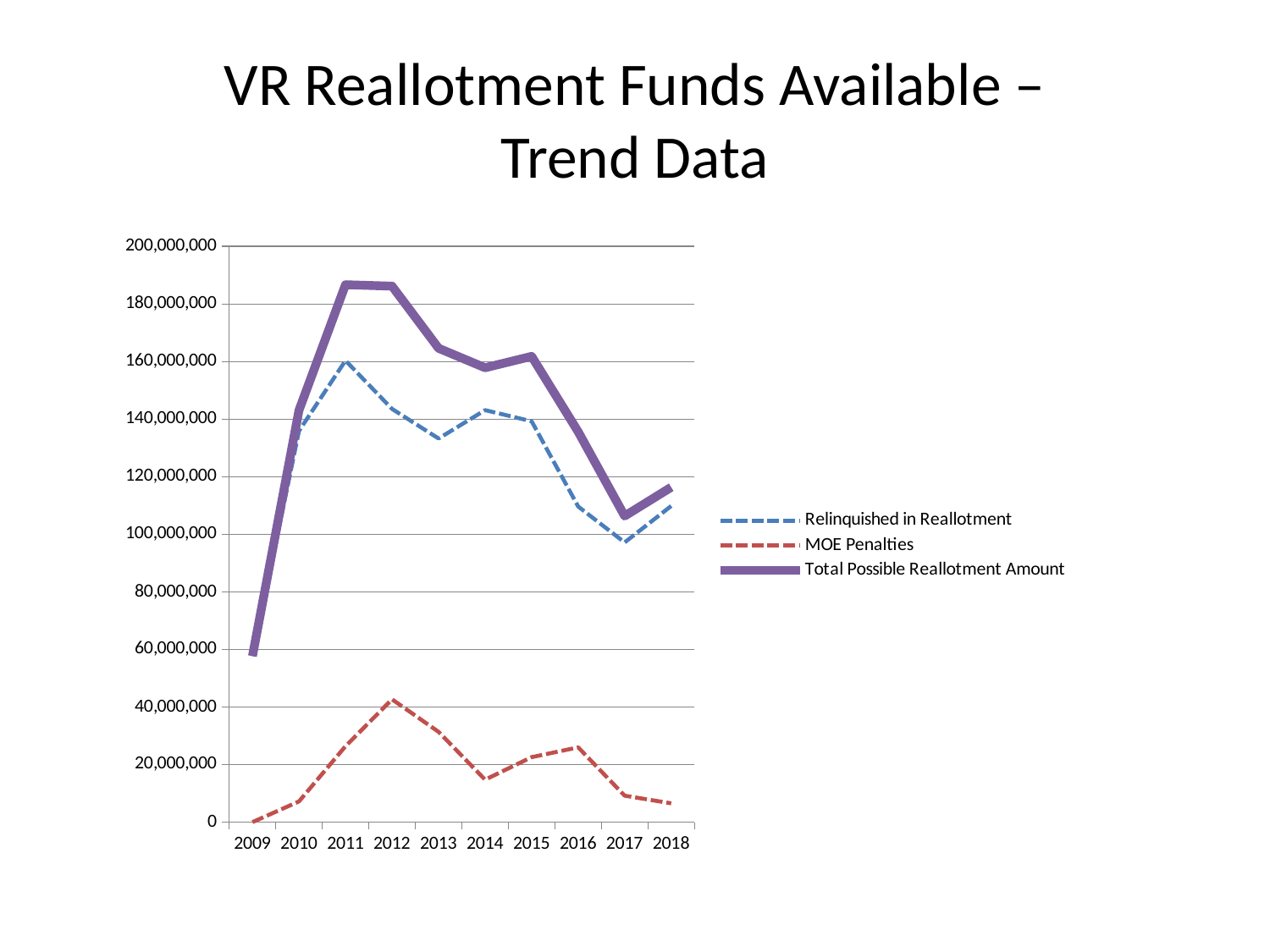

# VR Reallotment Funds Available – Trend Data

### Chart

| Category | Relinquished in Reallotment | MOE Penalties | Total Possible Reallotment Amount |
|---|---|---|---|
| 2009 | 57664918.0 | 0.0 | 57664918.0 |
| 2010 | 135908173.0 | 7185761.0 | 143093934.0 |
| 2011 | 160355071.0 | 26354506.0 | 186709577.0 |
| 2012 | 143552763.0 | 42645388.0 | 186198151.0 |
| 2013 | 133281051.0 | 31345158.0 | 164626209.0 |
| 2014 | 143130450.0 | 14731340.0 | 157861790.0 |
| 2015 | 139257687.0 | 22562417.0 | 161820104.0 |
| 2016 | 109647749.0 | 25962432.0 | 135610181.0 |
| 2017 | 97183707.0 | 9169262.0 | 106352969.0 |
| 2018 | 109829561.0 | 6516048.0 | 116345609.0 |